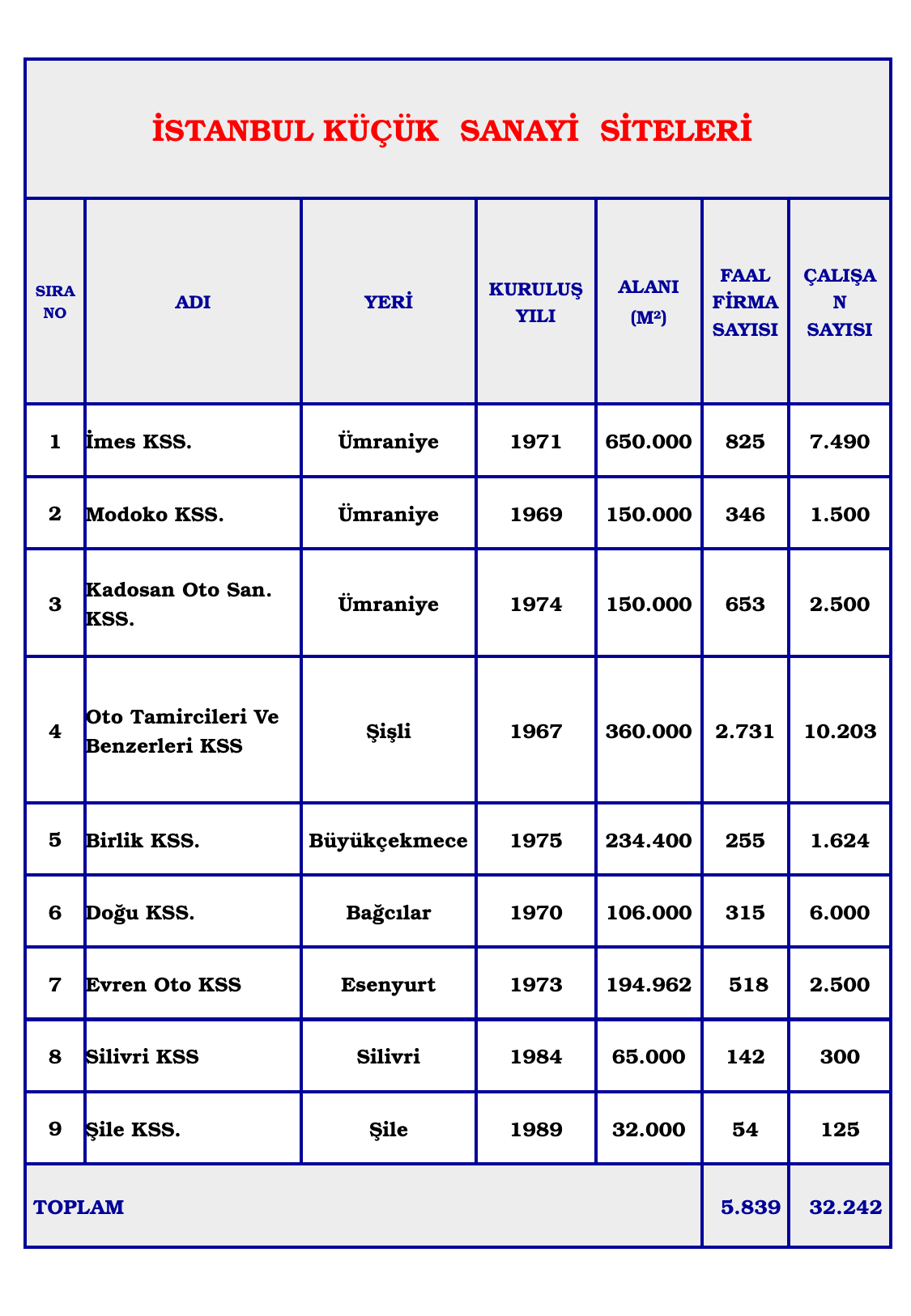

| İSTANBUL KÜÇÜK SANAYİ SİTELERİ |  |  |  |  |  |  |
| --- | --- | --- | --- | --- | --- | --- |
| SIRA NO | ADI | YERİ | KURULUŞ YILI | ALANI (M²) | FAAL FİRMA SAYISI | ÇALIŞAN SAYISI |
| 1 | İmes KSS. | Ümraniye | 1971 | 650.000 | 825 | 7.490 |
| 2 | Modoko KSS. | Ümraniye | 1969 | 150.000 | 346 | 1.500 |
| 3 | Kadosan Oto San. KSS. | Ümraniye | 1974 | 150.000 | 653 | 2.500 |
| 4 | Oto Tamircileri Ve Benzerleri KSS | Şişli | 1967 | 360.000 | 2.731 | 10.203 |
| 5 | Birlik KSS. | Büyükçekmece | 1975 | 234.400 | 255 | 1.624 |
| 6 | Doğu KSS. | Bağcılar | 1970 | 106.000 | 315 | 6.000 |
| 7 | Evren Oto KSS | Esenyurt | 1973 | 194.962 | 518 | 2.500 |
| 8 | Silivri KSS | Silivri | 1984 | 65.000 | 142 | 300 |
| 9 | Şile KSS. | Şile | 1989 | 32.000 | 54 | 125 |
| TOPLAM |  |  |  |  | 5.839 | 32.242 |